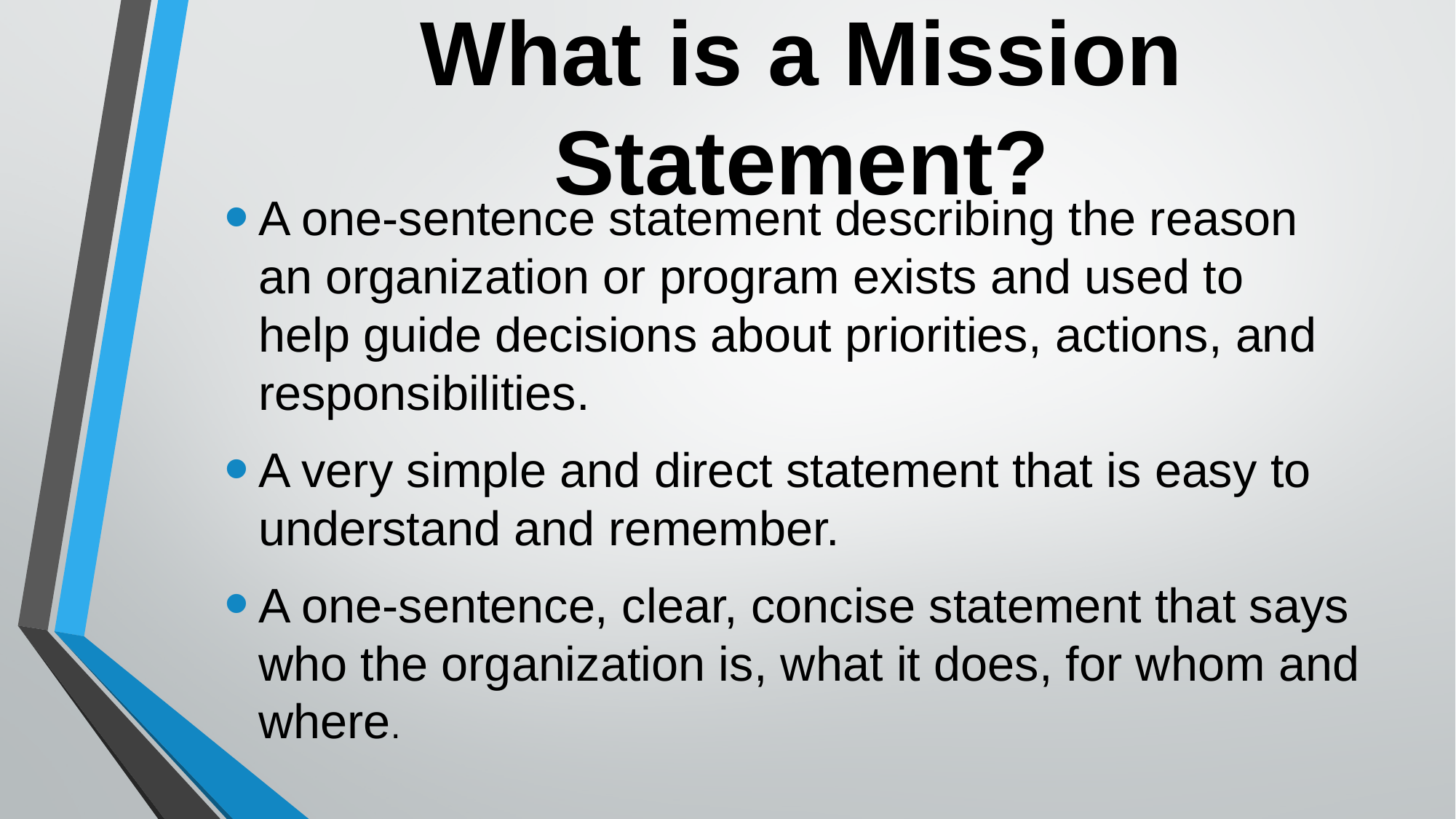

# What is a Mission Statement?
A one-sentence statement describing the reason an organization or program exists and used to help guide decisions about priorities, actions, and responsibilities.
A very simple and direct statement that is easy to understand and remember.
A one-sentence, clear, concise statement that says who the organization is, what it does, for whom and where.